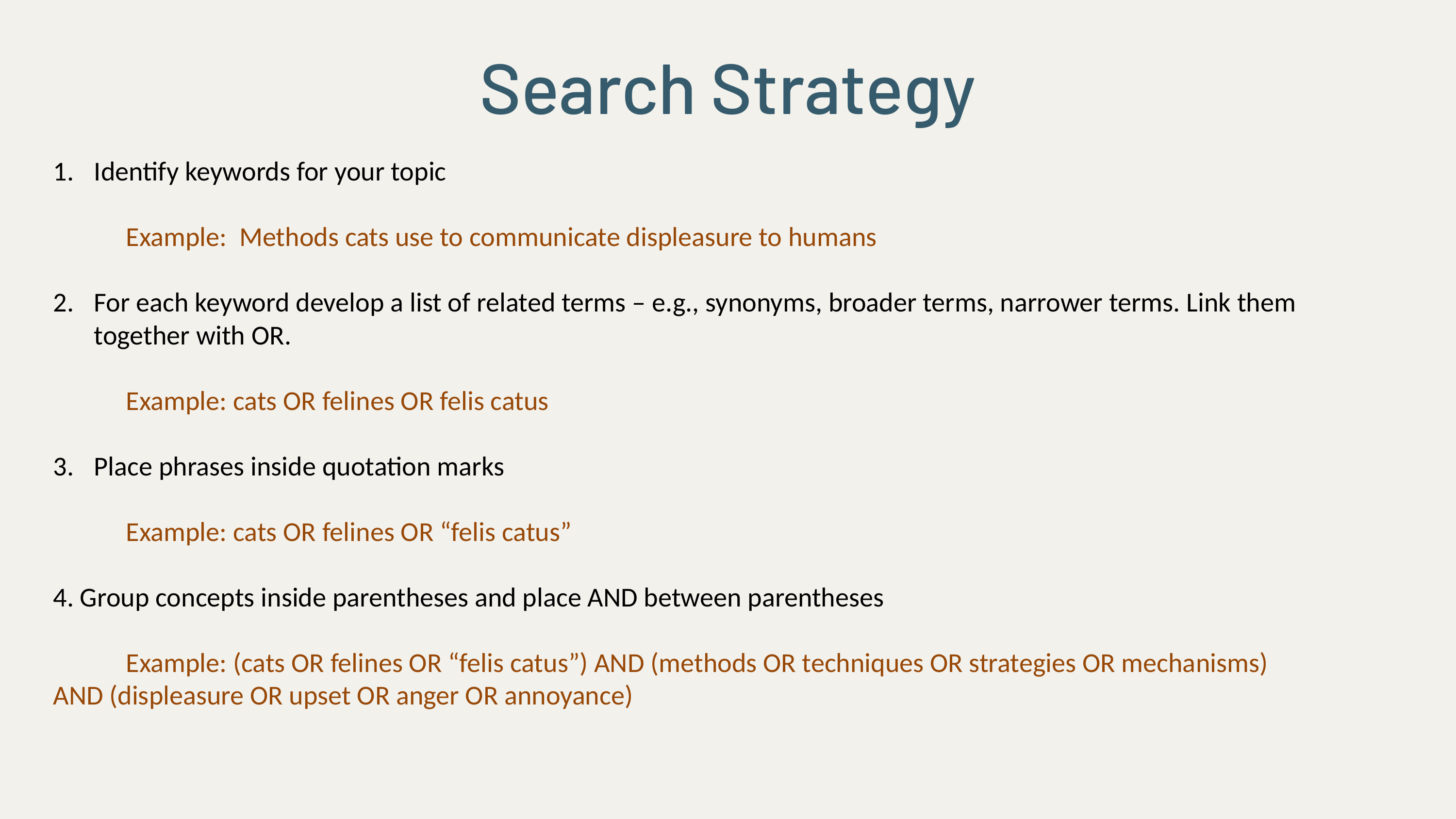

Search Strategy
Identify keywords for your topic

	Example:  Methods cats use to communicate displeasure to humans

For each keyword develop a list of related terms – e.g., synonyms, broader terms, narrower terms. Link them together with OR.

	Example: cats OR felines OR felis catus

Place phrases inside quotation marks

	Example: cats OR felines OR “felis catus”

4. Group concepts inside parentheses and place AND between parentheses

	Example: (cats OR felines OR “felis catus”) AND (methods OR techniques OR strategies OR mechanisms) 	AND (displeasure OR upset OR anger OR annoyance)